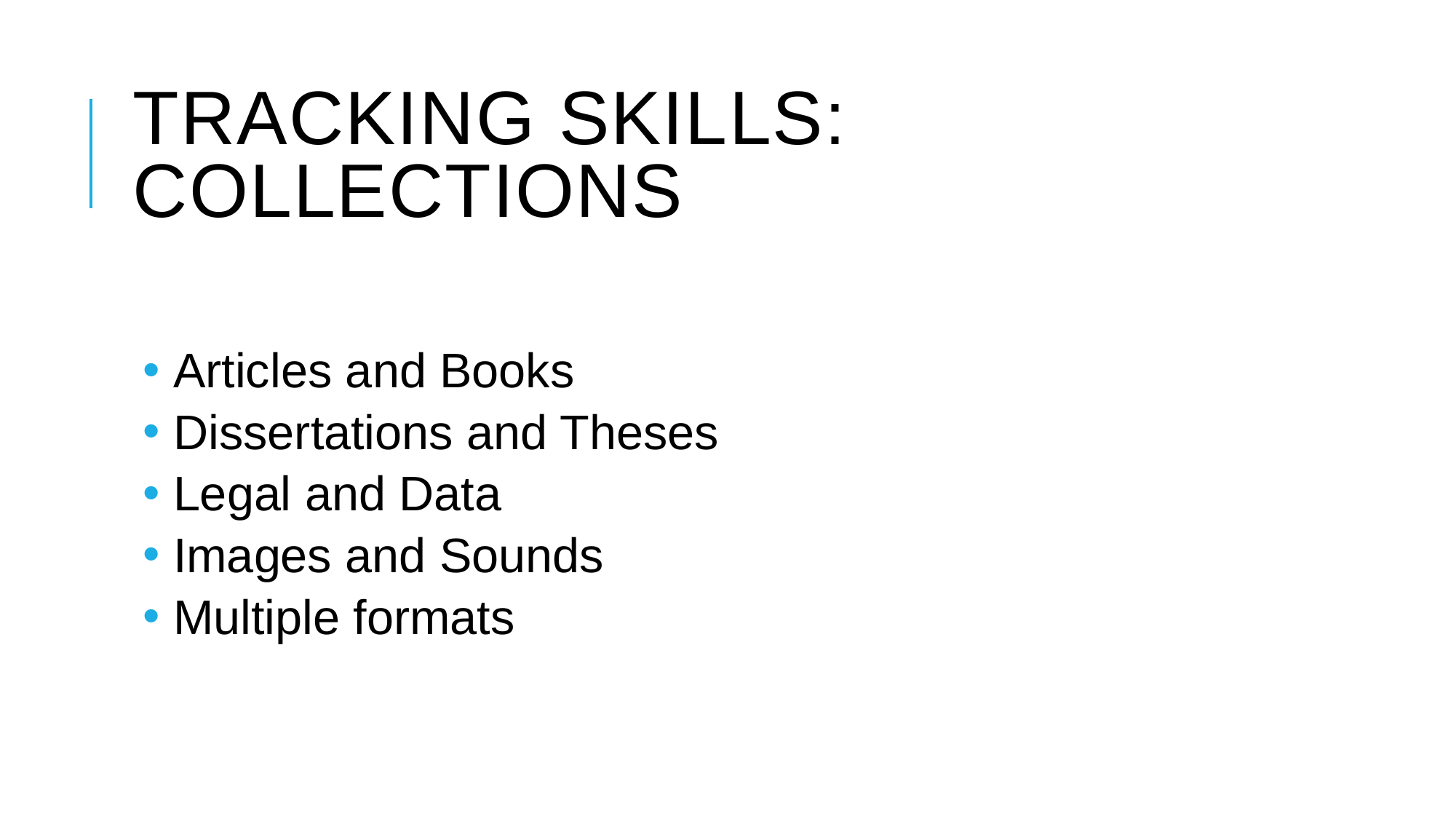

# Tracking skills:  Collections

 Articles and Books
 Dissertations and Theses
 Legal and Data
 Images and Sounds
 Multiple formats